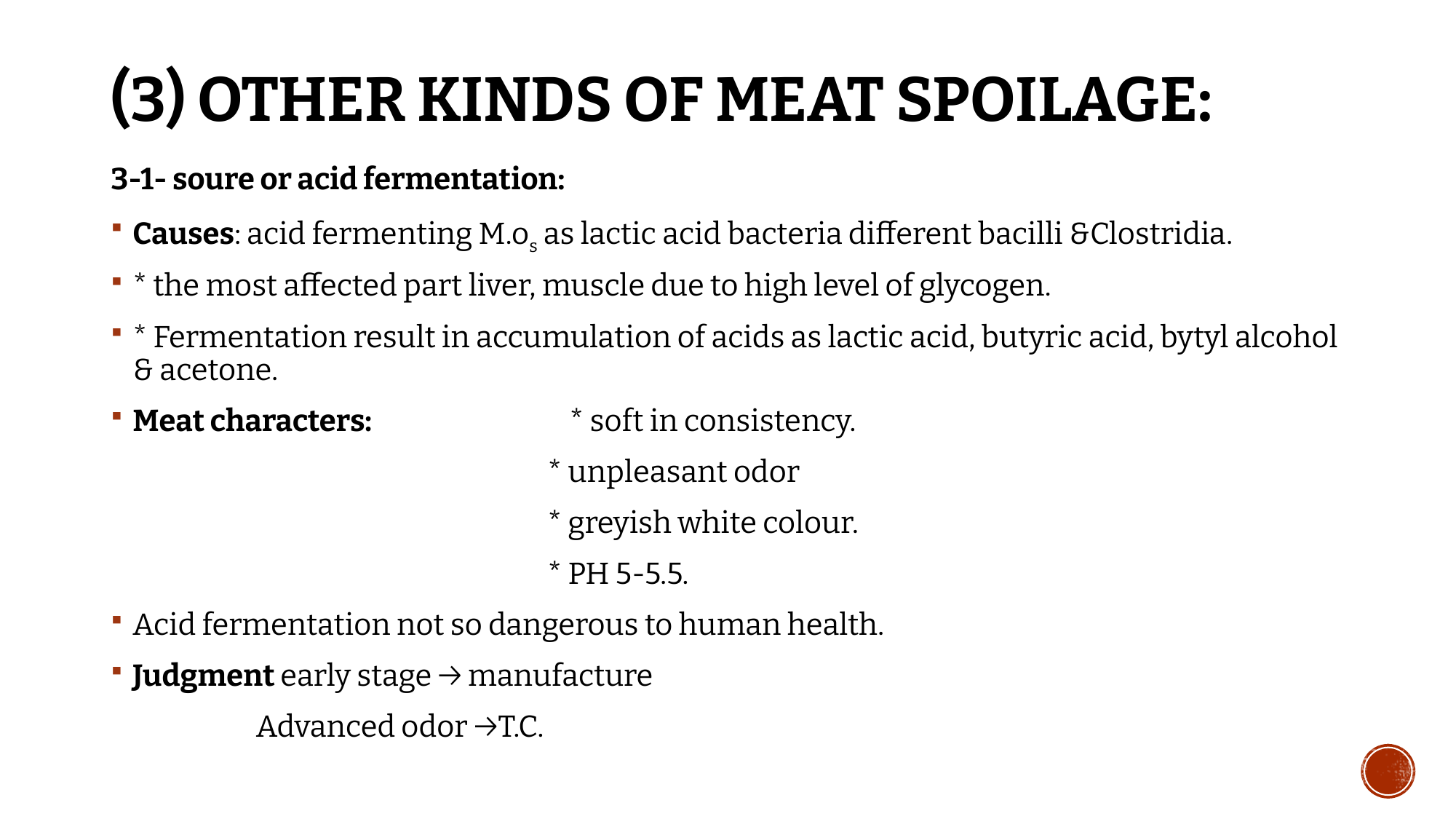

# (3) Other kinds of meat spoilage:
3-1- soure or acid fermentation:
Causes: acid fermenting M.o­s as lactic acid bacteria different bacilli &Clostridia.
* the most affected part liver, muscle due to high level of glycogen.
* Fermentation result in accumulation of acids as lactic acid, butyric acid, bytyl alcohol & acetone.
Meat characters: 		* soft in consistency.
				* unpleasant odor
				* greyish white colour.
				* PH 5-5.5.
Acid fermentation not so dangerous to human health.
Judgment early stage → manufacture
	      Advanced odor →T.C.